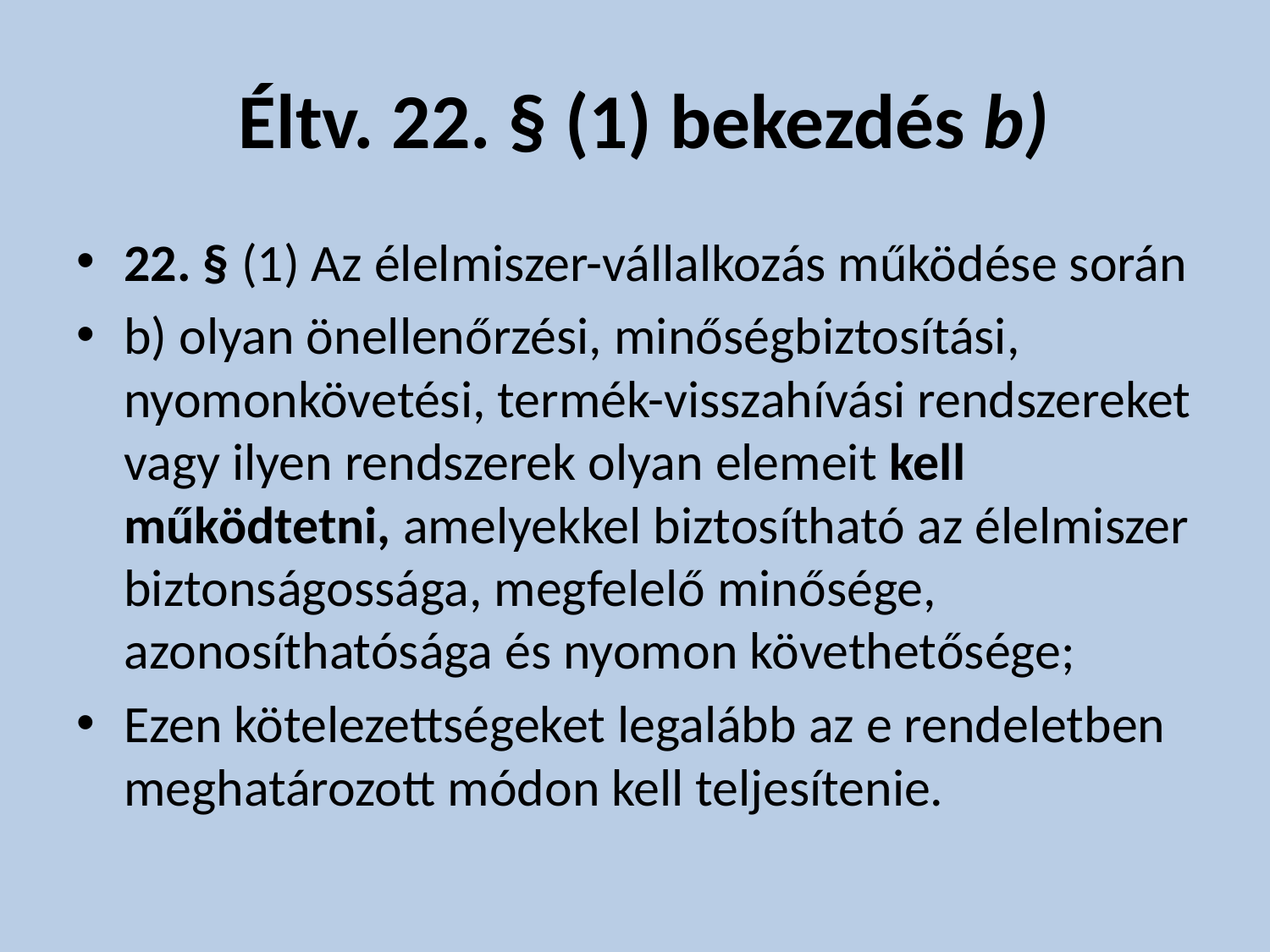

# Éltv. 22. § (1) bekezdés b)
22. § (1) Az élelmiszer-vállalkozás működése során
b) olyan önellenőrzési, minőségbiztosítási, nyomonkövetési, termék-visszahívási rendszereket vagy ilyen rendszerek olyan elemeit kell működtetni, amelyekkel biztosítható az élelmiszer biztonságossága, megfelelő minősége, azonosíthatósága és nyomon követhetősége;
Ezen kötelezettségeket legalább az e rendeletben meghatározott módon kell teljesítenie.